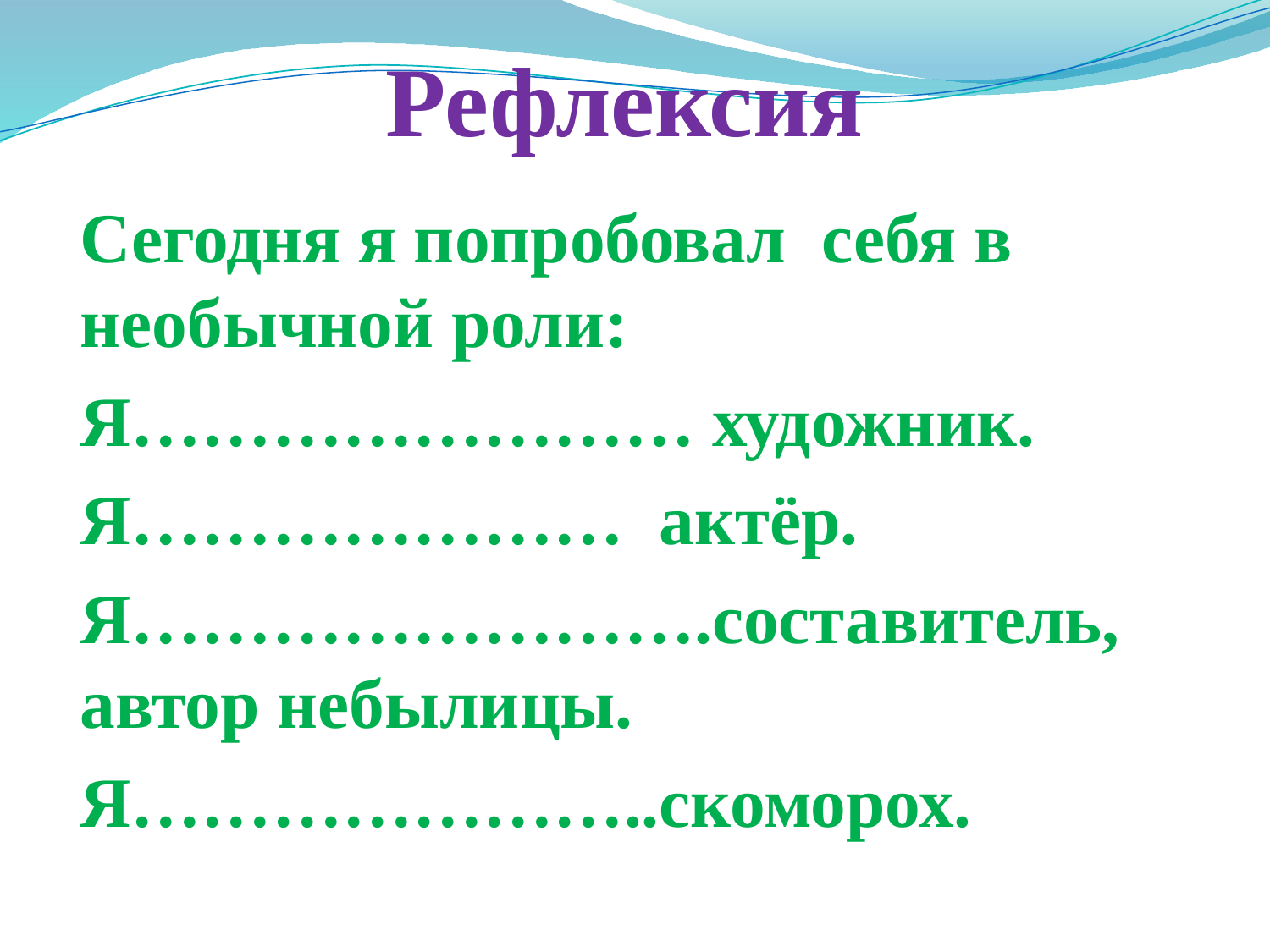

# Рефлексия
Сегодня я попробовал  себя в необычной роли:
Я…………………… художник.
Я…………………  актёр.
Я…………………….составитель, автор небылицы.
Я…………………..скоморох.